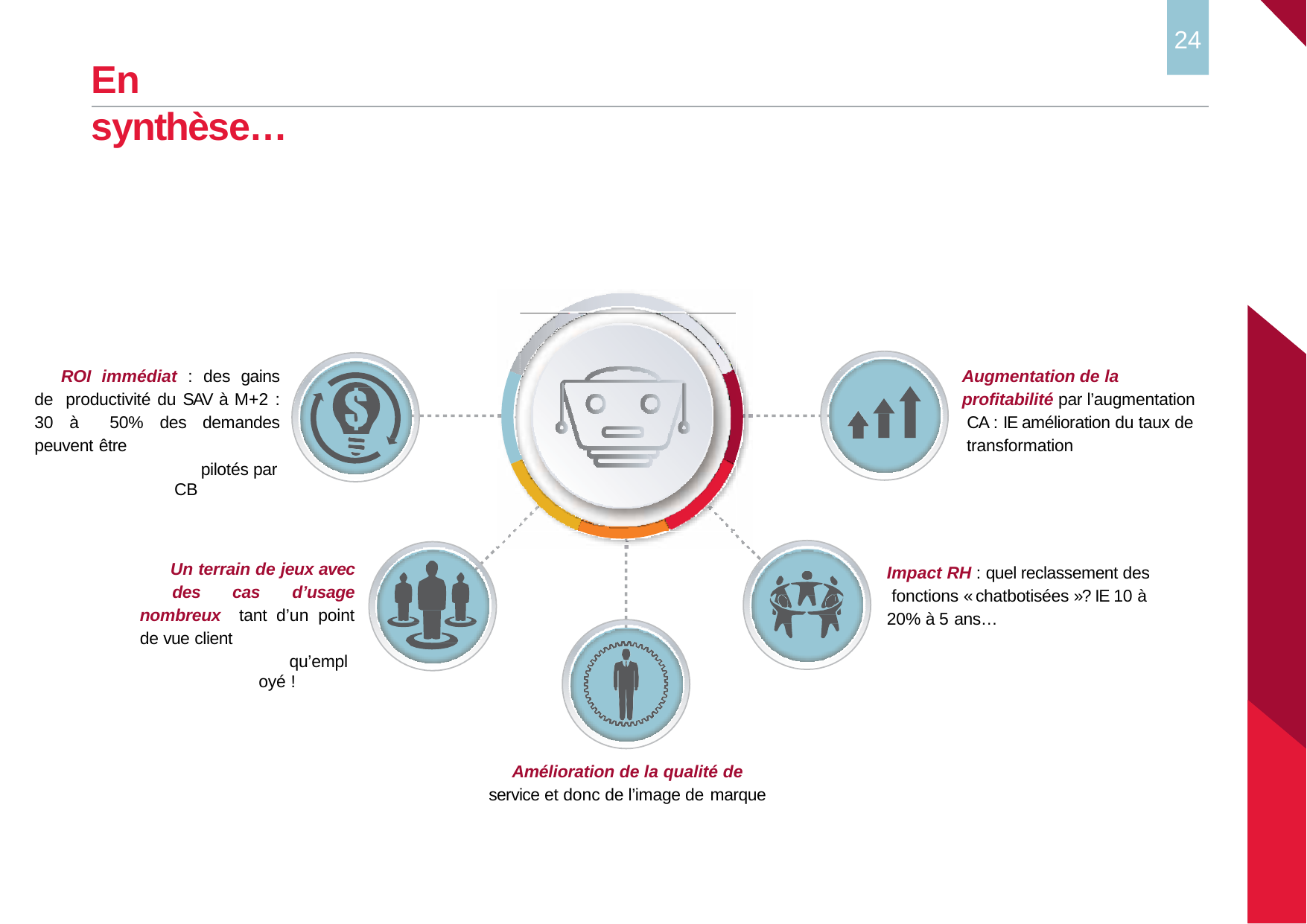

24
# En synthèse…

ROI immédiat : des gains de  productivité du SAV à M+2 : 30 à  50% des demandes peuvent être
pilotés par CB
Augmentation de la  profitabilité par l’augmentation  CA : IE amélioration du taux de  transformation

Un terrain de jeux avec  des cas d’usage nombreux  tant d’un point de vue client
qu’employé !
Impact RH : quel reclassement des  fonctions « chatbotisées »? IE 10 à  20% à 5 ans…

Amélioration de la qualité de
service et donc de l’image de marque